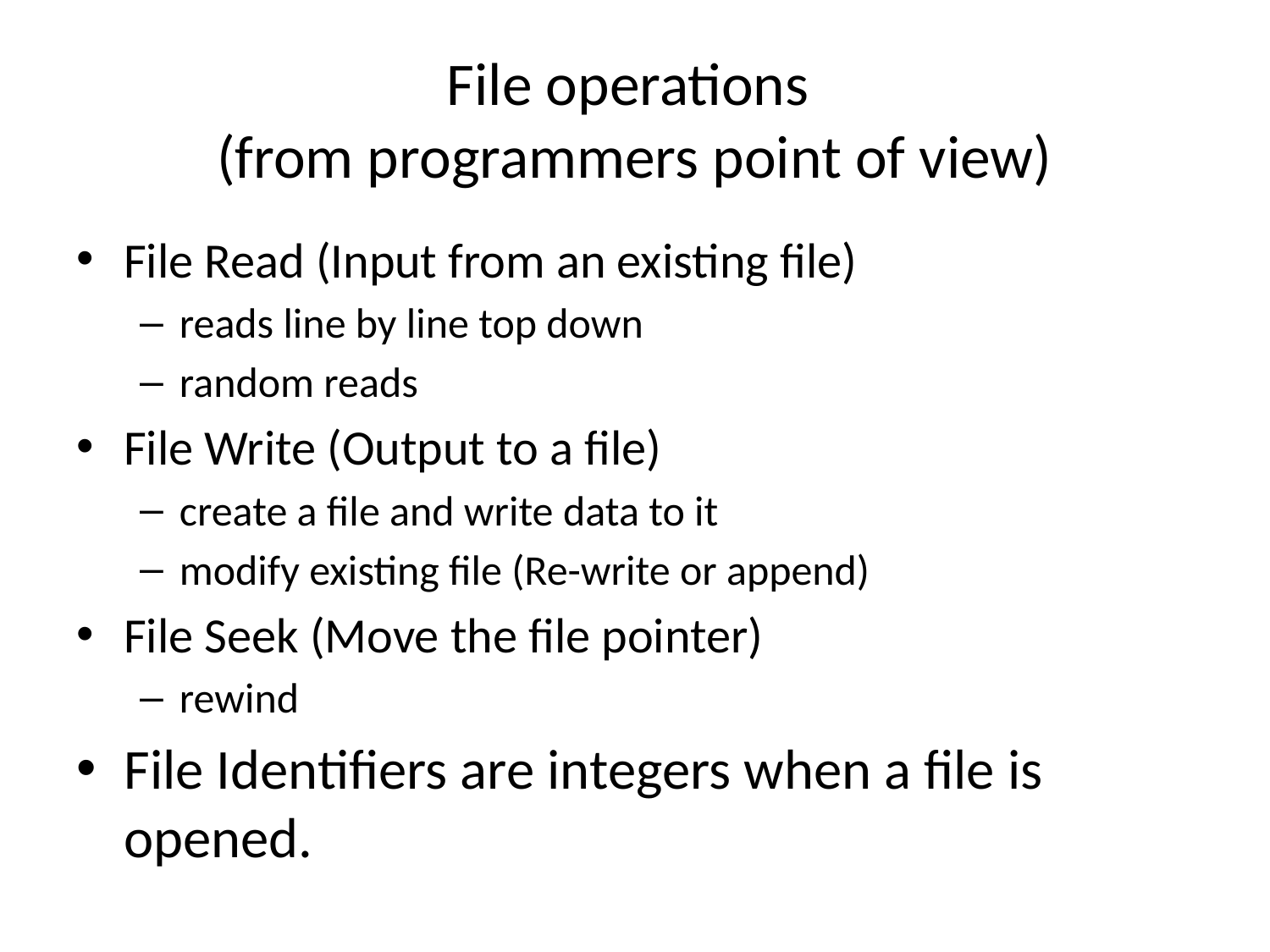

# File operations (from programmers point of view)
File Read (Input from an existing file)
reads line by line top down
random reads
File Write (Output to a file)
create a file and write data to it
modify existing file (Re-write or append)
File Seek (Move the file pointer)
rewind
File Identifiers are integers when a file is opened.